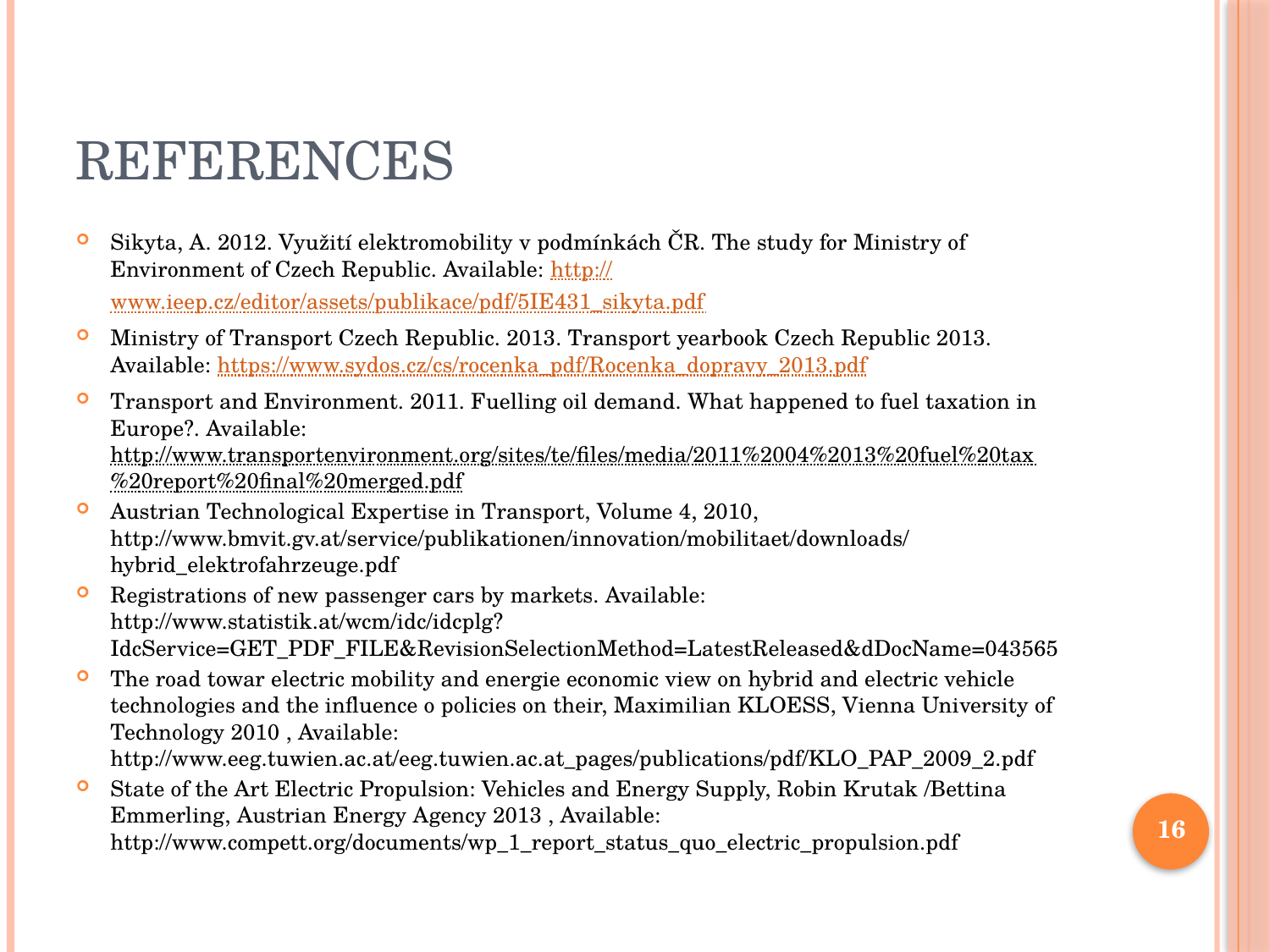

# References
Sikyta, A. 2012. Využití elektromobility v podmínkách ČR. The study for Ministry of Environment of Czech Republic. Available: http://www.ieep.cz/editor/assets/publikace/pdf/5IE431_sikyta.pdf
Ministry of Transport Czech Republic. 2013. Transport yearbook Czech Republic 2013. Available: https://www.sydos.cz/cs/rocenka_pdf/Rocenka_dopravy_2013.pdf
Transport and Environment. 2011. Fuelling oil demand. What happened to fuel taxation in Europe?. Available: http://www.transportenvironment.org/sites/te/files/media/2011%2004%2013%20fuel%20tax%20report%20final%20merged.pdf
Austrian Technological Expertise in Transport, Volume 4, 2010, http://www.bmvit.gv.at/service/publikationen/innovation/mobilitaet/downloads/hybrid_elektrofahrzeuge.pdf
Registrations of new passenger cars by markets. Available: http://www.statistik.at/wcm/idc/idcplg?IdcService=GET_PDF_FILE&RevisionSelectionMethod=LatestReleased&dDocName=043565
The road towar electric mobility and energie economic view on hybrid and electric vehicle technologies and the influence o policies on their, Maximilian KLOESS, Vienna University of Technology 2010 , Available: http://www.eeg.tuwien.ac.at/eeg.tuwien.ac.at_pages/publications/pdf/KLO_PAP_2009_2.pdf
State of the Art Electric Propulsion: Vehicles and Energy Supply, Robin Krutak /Bettina Emmerling, Austrian Energy Agency 2013 , Available: http://www.compett.org/documents/wp_1_report_status_quo_electric_propulsion.pdf

16